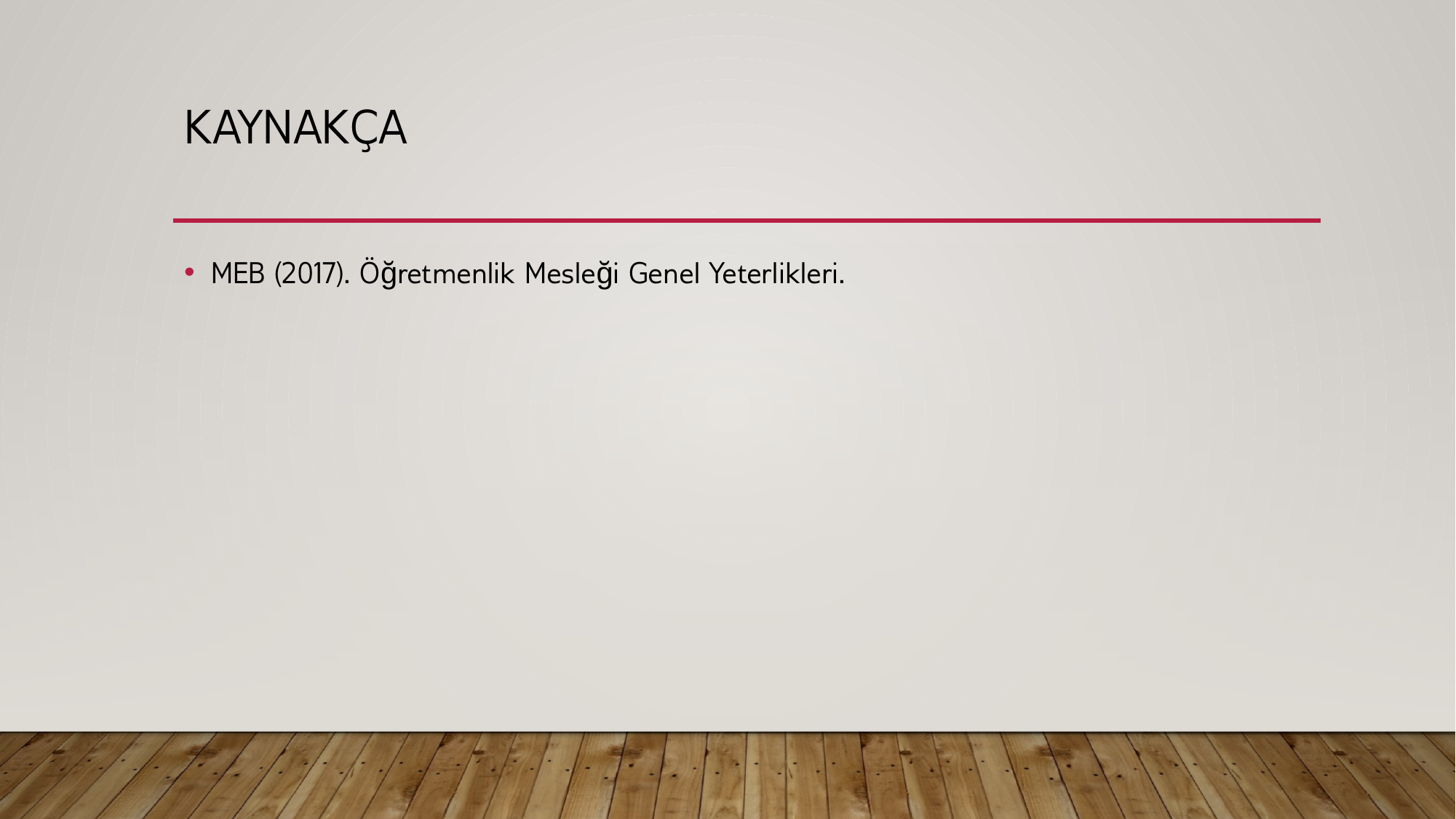

# Kaynakça
MEB (2017). Öğretmenlik Mesleği Genel Yeterlikleri.